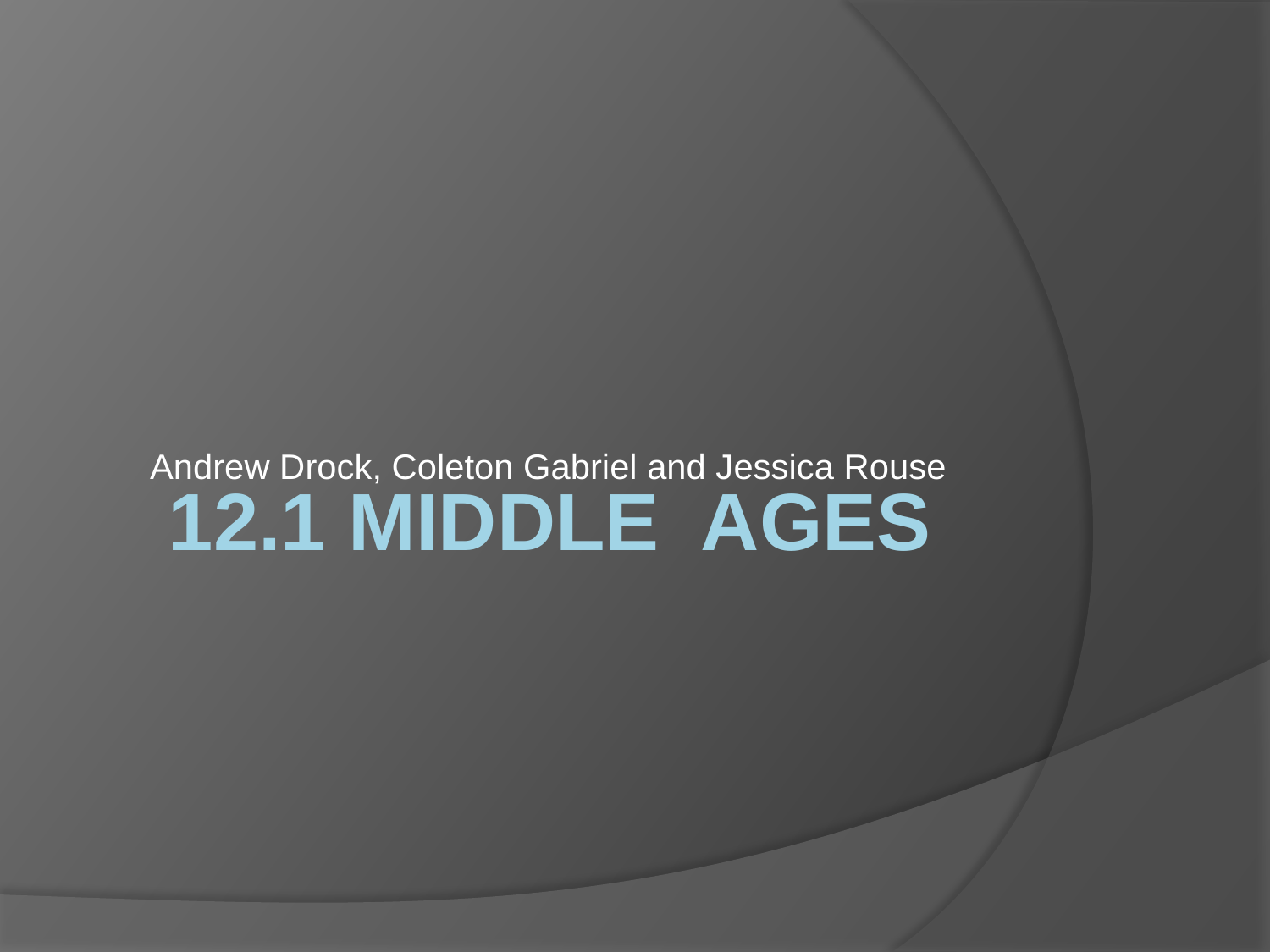

Andrew Drock, Coleton Gabriel and Jessica Rouse
# 12.1 Middle  Ages